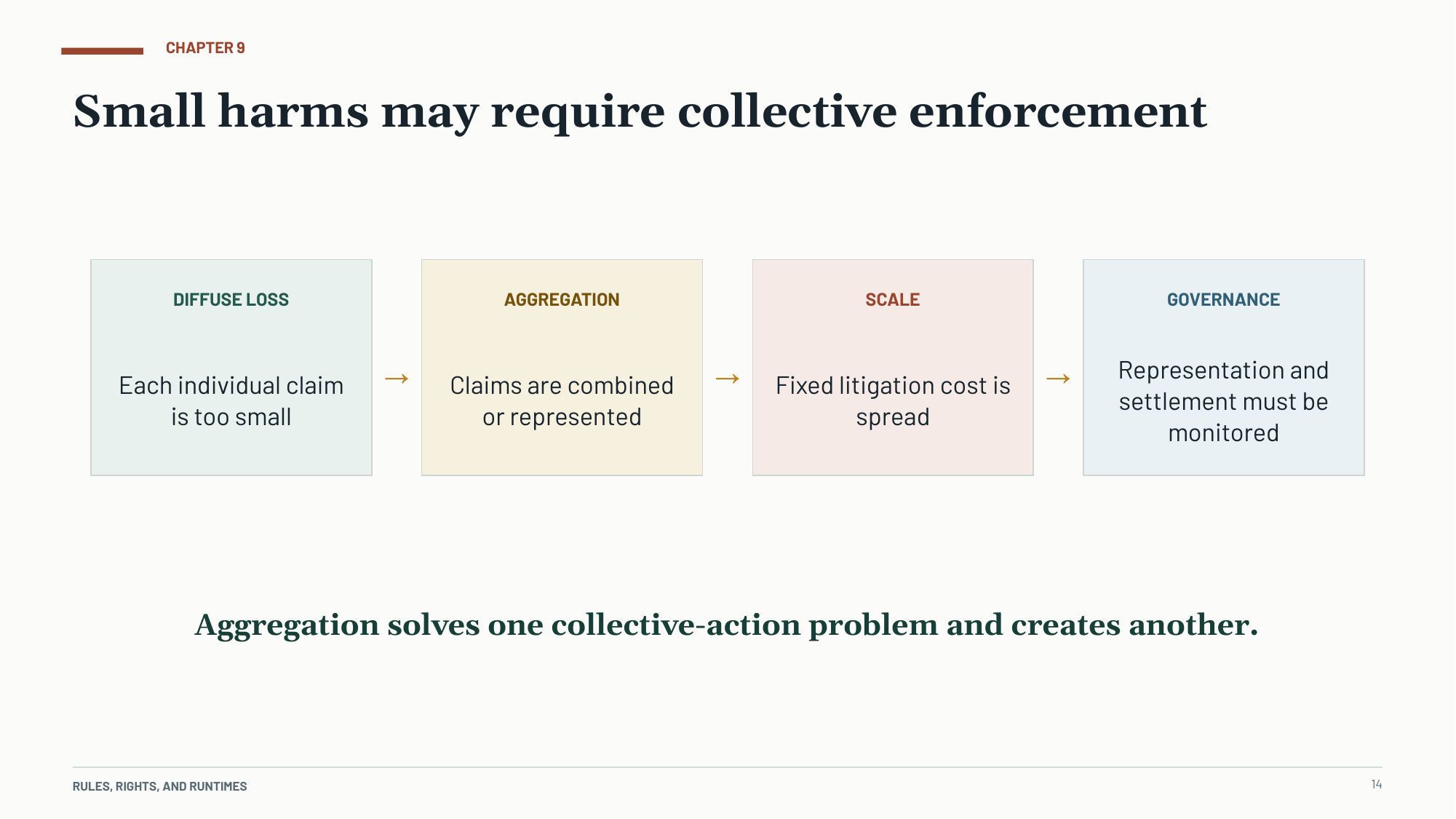

CHAPTER 9

Small harms may require collective enforcement

DIFFUSE LOSS
AGGREGATION
SCALE
GOVERNANCE
Each individual claim is too small
→
Claims are combined or represented
→
Fixed litigation cost is spread
→
Representation and settlement must be monitored
Aggregation solves one collective-action problem and creates another.

14
RULES, RIGHTS, AND RUNTIMES